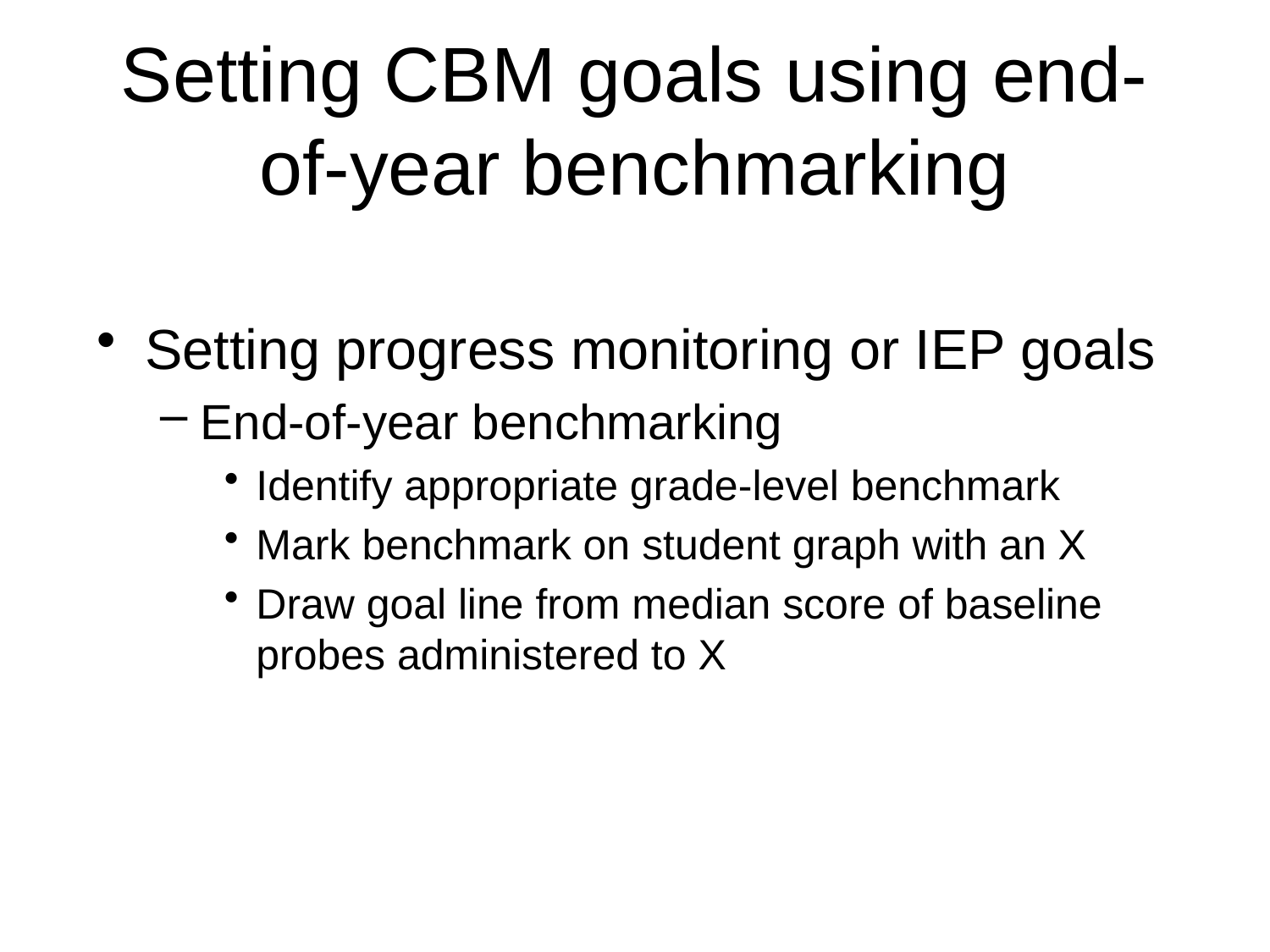

# Setting CBM goals using end-of-year benchmarking
Setting progress monitoring or IEP goals
End-of-year benchmarking
Identify appropriate grade-level benchmark
Mark benchmark on student graph with an X
Draw goal line from median score of baseline probes administered to X